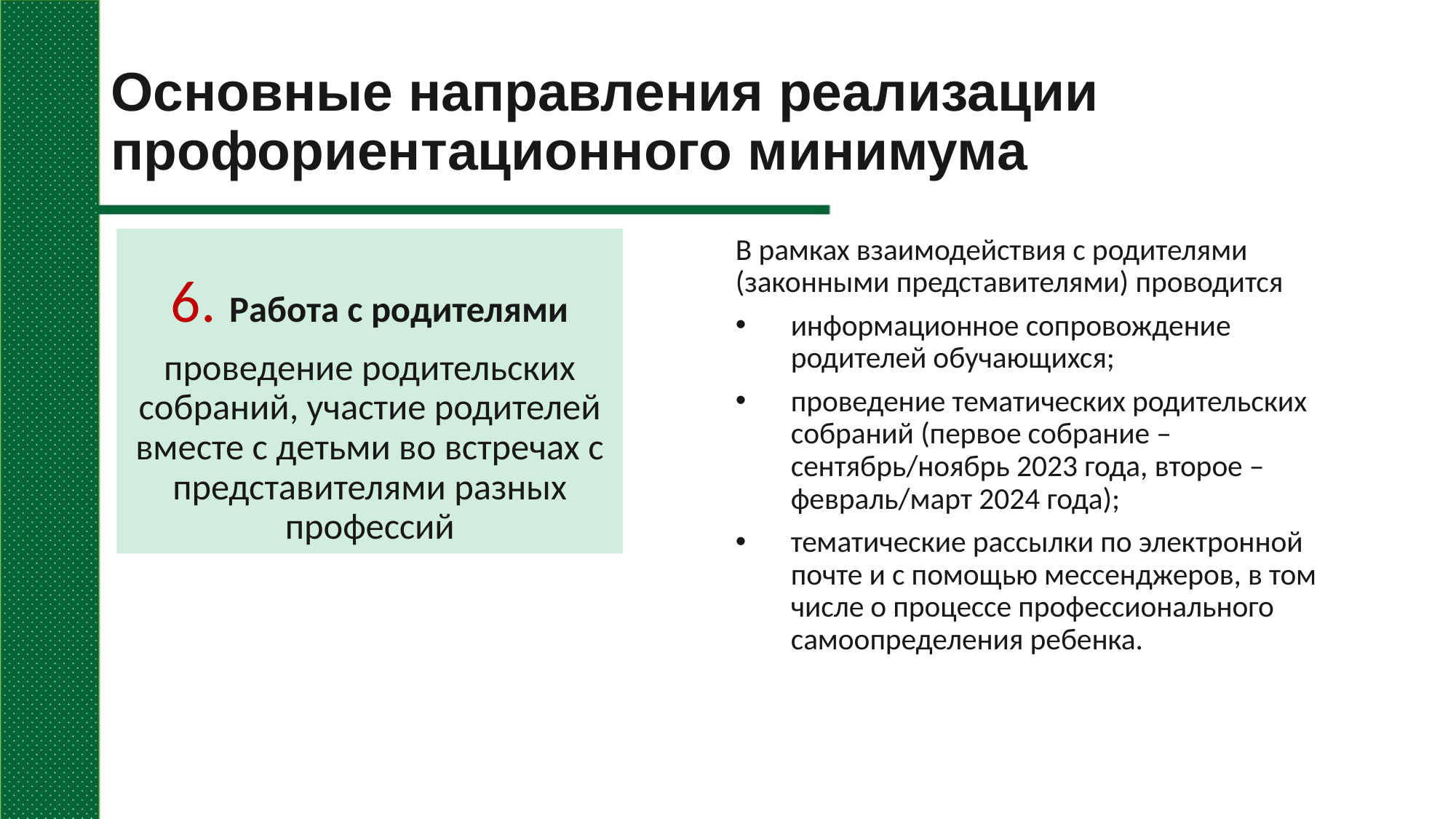

# Основные направления реализации профориентационного минимума

6. Работа с родителями
проведение родительских собраний, участие родителей вместе с детьми во встречах с представителями разных профессий
В рамках взаимодействия с родителями (законными представителями) проводится
информационное сопровождение родителей обучающихся;
проведение тематических родительских собраний (первое собрание – сентябрь/ноябрь 2023 года, второе – февраль/март 2024 года);
тематические рассылки по электронной почте и с помощью мессенджеров, в том числе о процессе профессионального самоопределения ребенка.